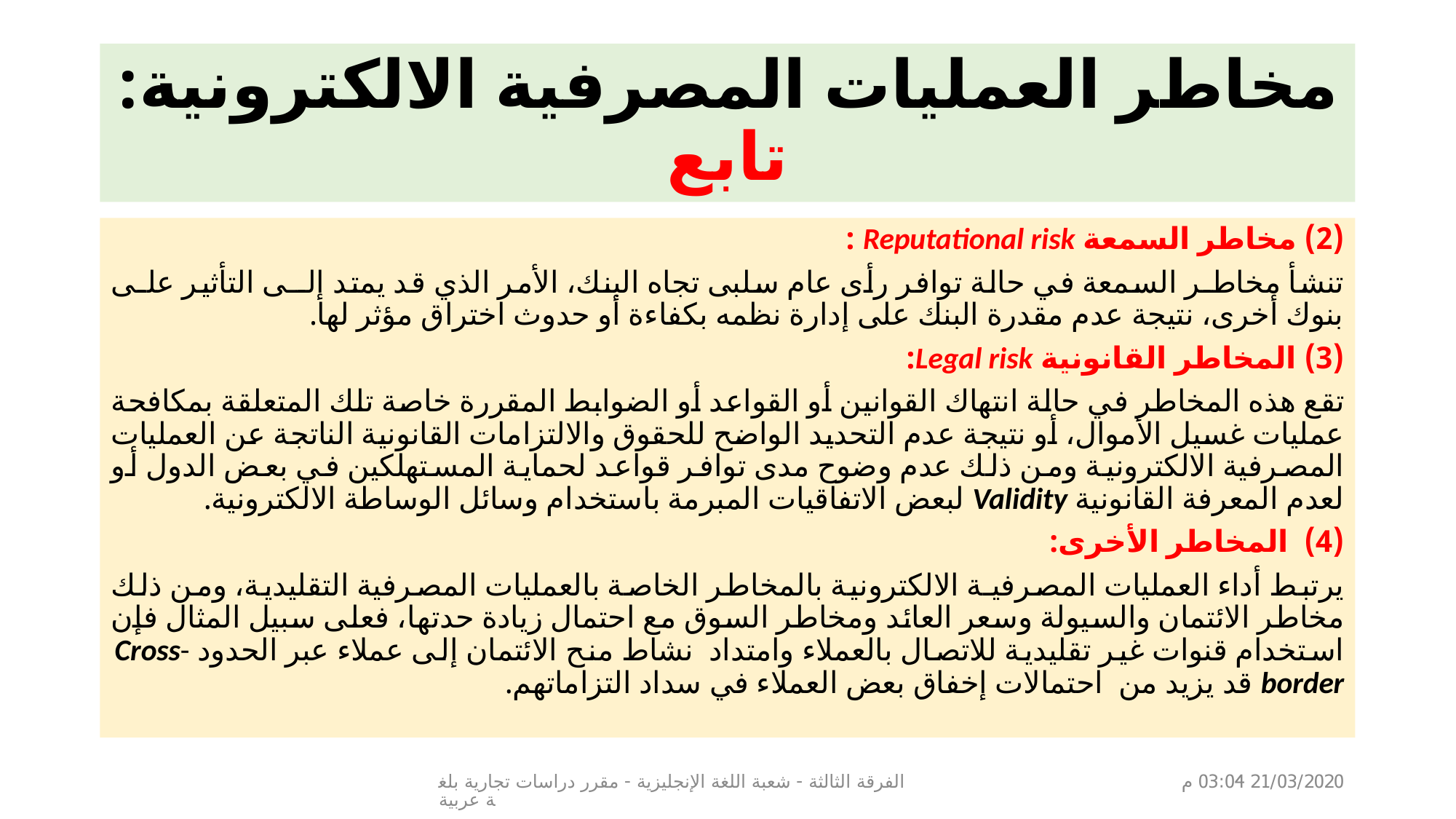

# مخاطر العمليات المصرفية الالكترونية: تابع
(2) مخاطر السمعة Reputational risk :
تنشأ مخاطـر السمعة في حالة توافر رأى عام سلبى تجاه البنك، الأمر الذي قد يمتد إلــى التأثير علـى بنوك أخرى، نتيجة عدم مقدرة البنك على إدارة نظمه بكفاءة أو حدوث اختراق مؤثر لها.
(3) المخاطر القانونية Legal risk:
تقع هذه المخاطر في حالة انتهاك القوانين أو القواعد أو الضوابط المقررة خاصة تلك المتعلقة بمكافحة عمليات غسيل الأموال، أو نتيجة عدم التحديد الواضح للحقوق والالتزامات القانونية الناتجة عن العمليات المصرفية الالكترونية ومن ذلك عدم وضوح مدى توافر قواعد لحماية المستهلكين في بعض الدول أو لعدم المعرفة القانونية Validity لبعض الاتفاقيات المبرمة باستخدام وسائل الوساطة الالكترونية.
(4)  المخاطر الأخرى:
يرتبط أداء العمليات المصرفيـة الالكترونية بالمخاطر الخاصة بالعمليات المصرفية التقليدية، ومن ذلك مخاطر الائتمان والسيولة وسعر العائد ومخاطر السوق مع احتمال زيادة حدتها، فعلى سبيل المثال فإن استخدام قنوات غير تقليدية للاتصال بالعملاء وامتداد  نشاط منح الائتمان إلى عملاء عبر الحدود Cross- border قد يزيد من  احتمالات إخفاق بعض العملاء في سداد التزاماتهم.

الفرقة الثالثة - شعبة اللغة الإنجليزية - مقرر دراسات تجارية بلغة عربية
21/03/2020 03:04 م